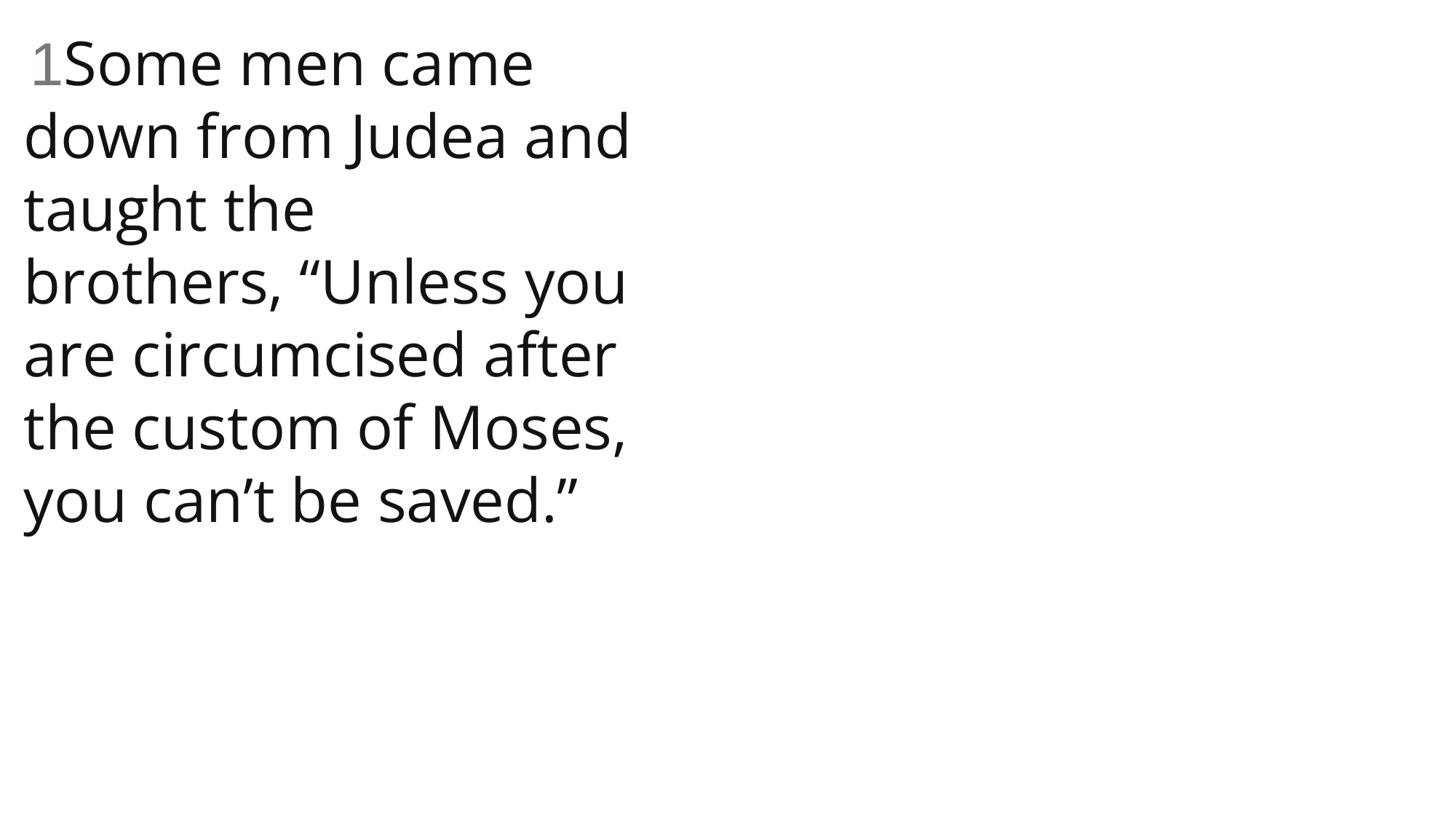

1Some men came down from Judea and taught the brothers, “Unless you are circumcised after the custom of Moses, you can’t be saved.”